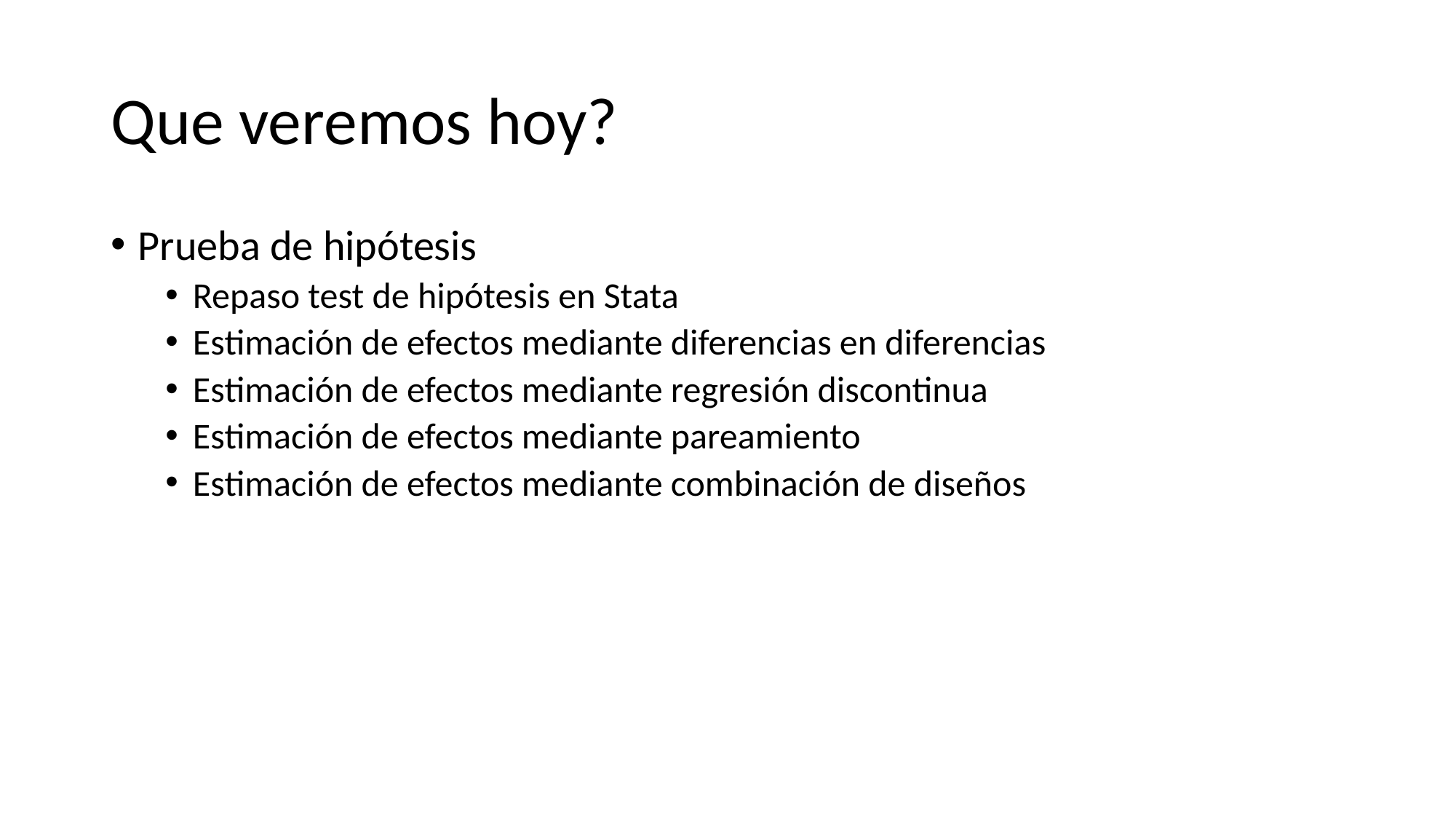

# Que veremos hoy?
Prueba de hipótesis
Repaso test de hipótesis en Stata
Estimación de efectos mediante diferencias en diferencias
Estimación de efectos mediante regresión discontinua
Estimación de efectos mediante pareamiento
Estimación de efectos mediante combinación de diseños